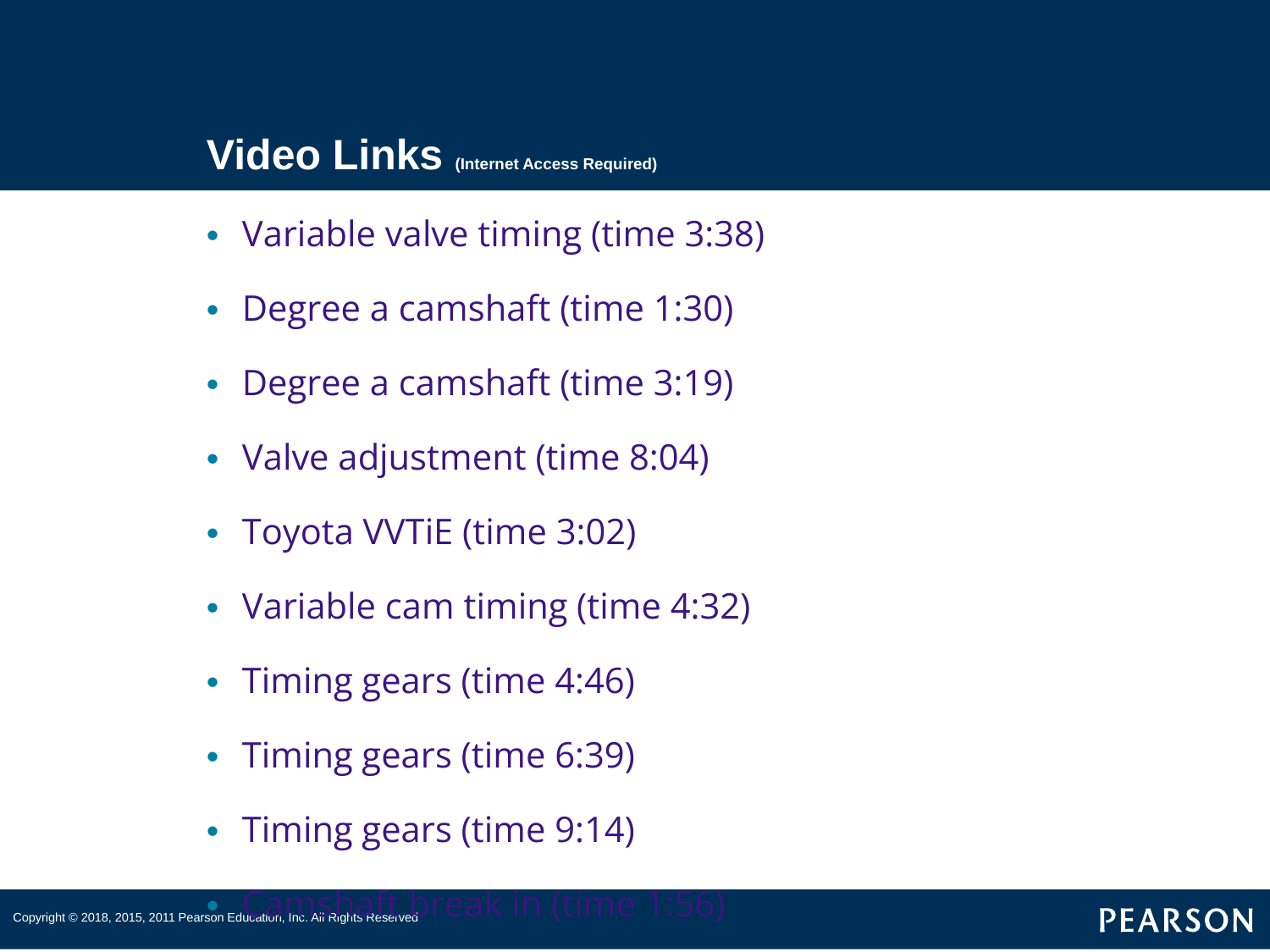

# Video Links (Internet Access Required)
Variable valve timing (time 3:38)
Degree a camshaft (time 1:30)
Degree a camshaft (time 3:19)
Valve adjustment (time 8:04)
Toyota VVTiE (time 3:02)
Variable cam timing (time 4:32)
Timing gears (time 4:46)
Timing gears (time 6:39)
Timing gears (time 9:14)
Camshaft break in (time 1:56)